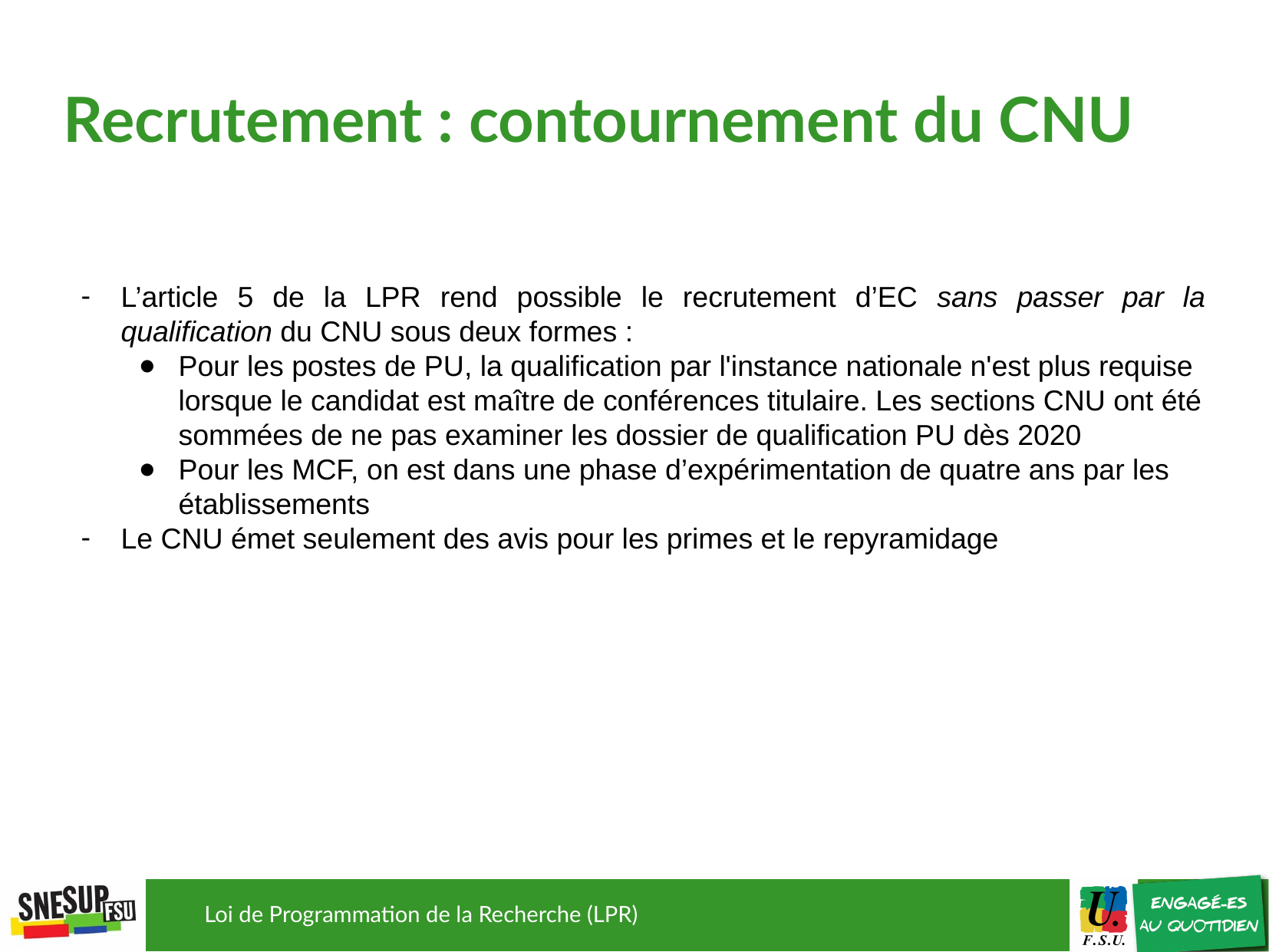

# Recrutement : contournement du CNU
L’article 5 de la LPR rend possible le recrutement d’EC sans passer par la qualification du CNU sous deux formes :
Pour les postes de PU, la qualification par l'instance nationale n'est plus requise lorsque le candidat est maître de conférences titulaire. Les sections CNU ont été sommées de ne pas examiner les dossier de qualification PU dès 2020
Pour les MCF, on est dans une phase d’expérimentation de quatre ans par les établissements
Le CNU émet seulement des avis pour les primes et le repyramidage